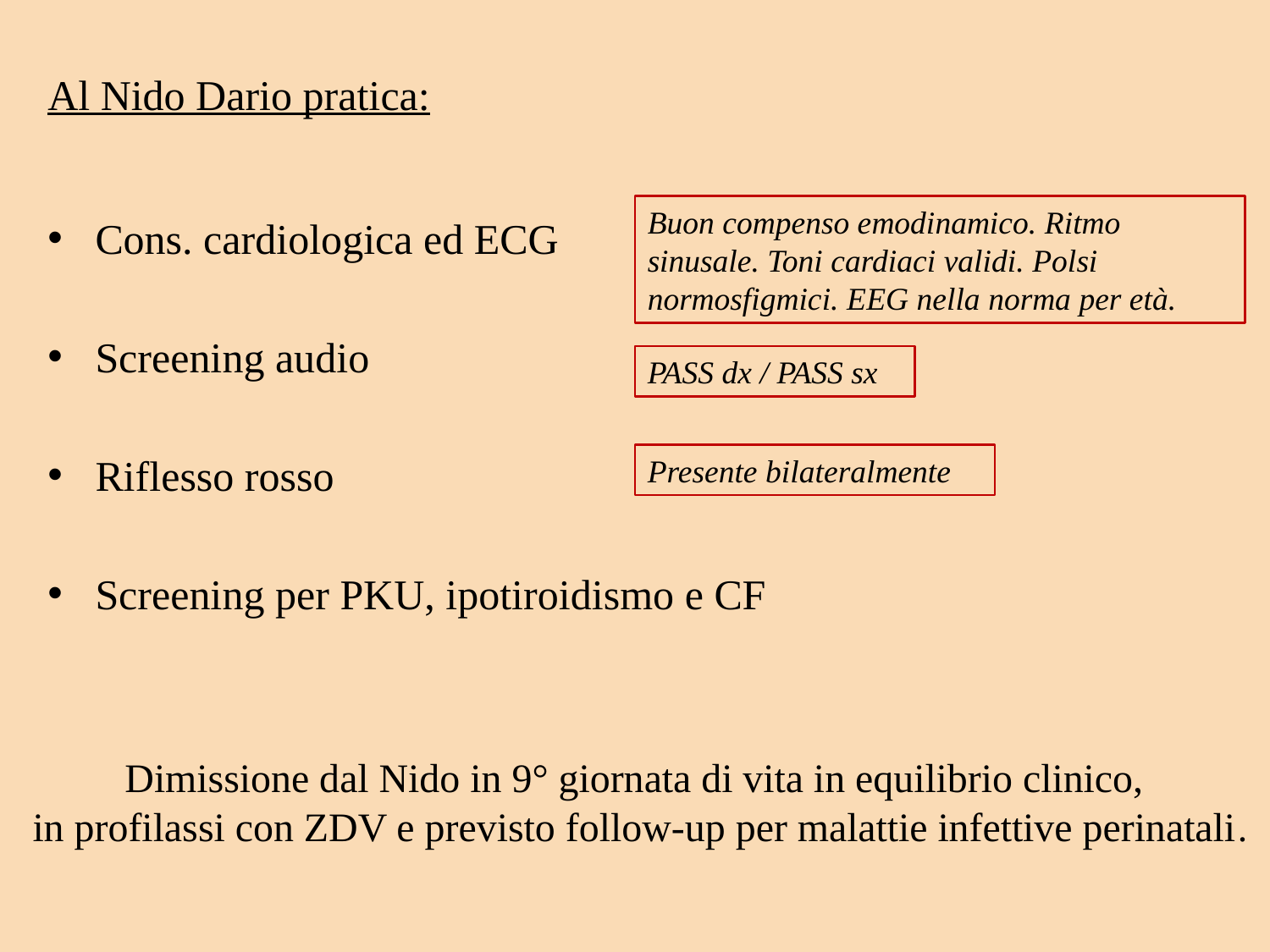

Al Nido Dario pratica:

Cons. cardiologica ed ECG

Screening audio

Riflesso rosso

Screening per PKU, ipotiroidismo e CF
Buon compenso emodinamico. Ritmo sinusale. Toni cardiaci validi. Polsi normosfigmici. EEG nella norma per età.
PASS dx / PASS sx
Presente bilateralmente
Dimissione dal Nido in 9° giornata di vita in equilibrio clinico,
 in profilassi con ZDV e previsto follow-up per malattie infettive perinatali.